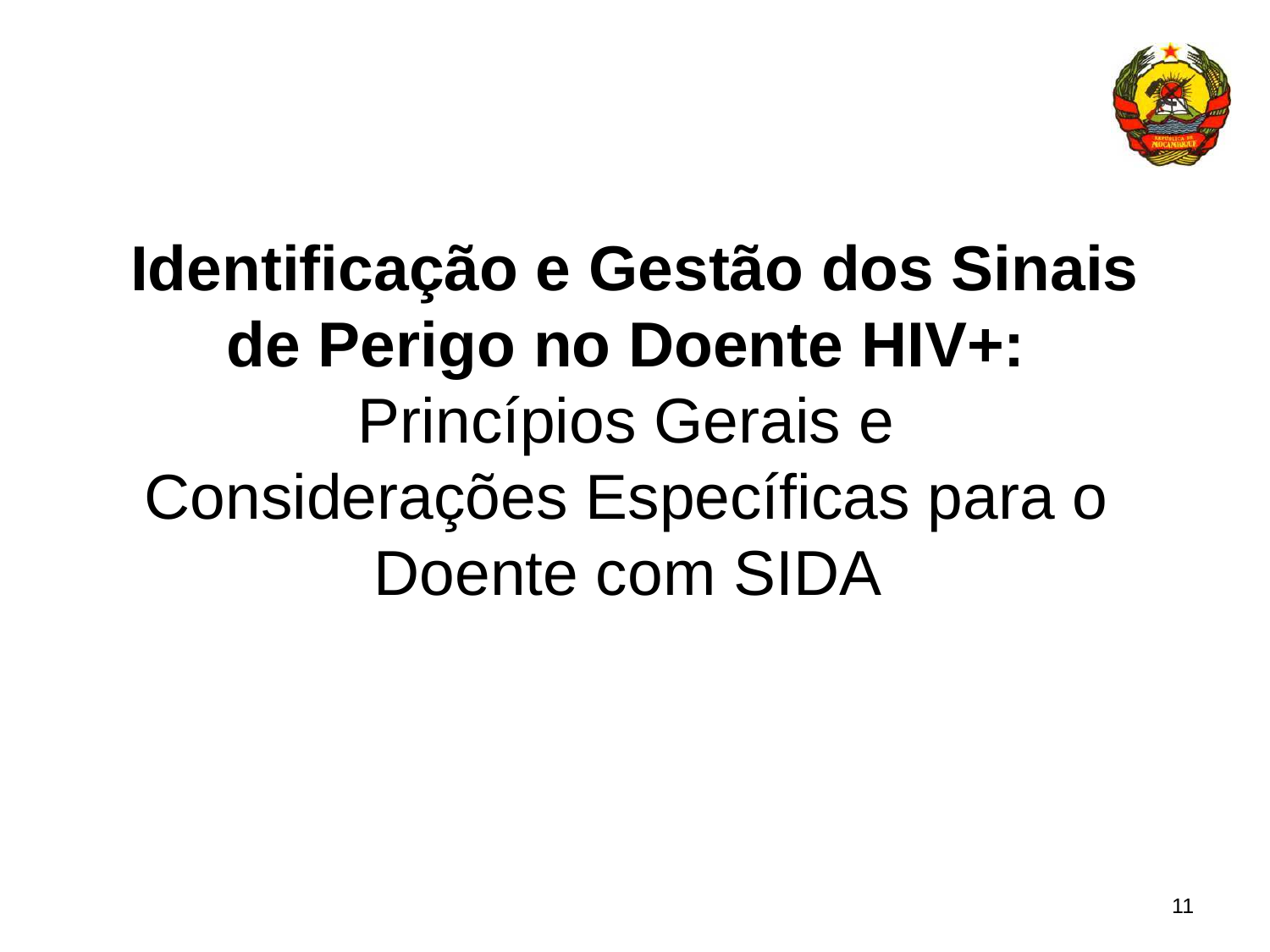

# Identificação e Gestão dos Sinais de Perigo no Doente HIV+:  Princípios Gerais e Considerações Específicas para o Doente com SIDA